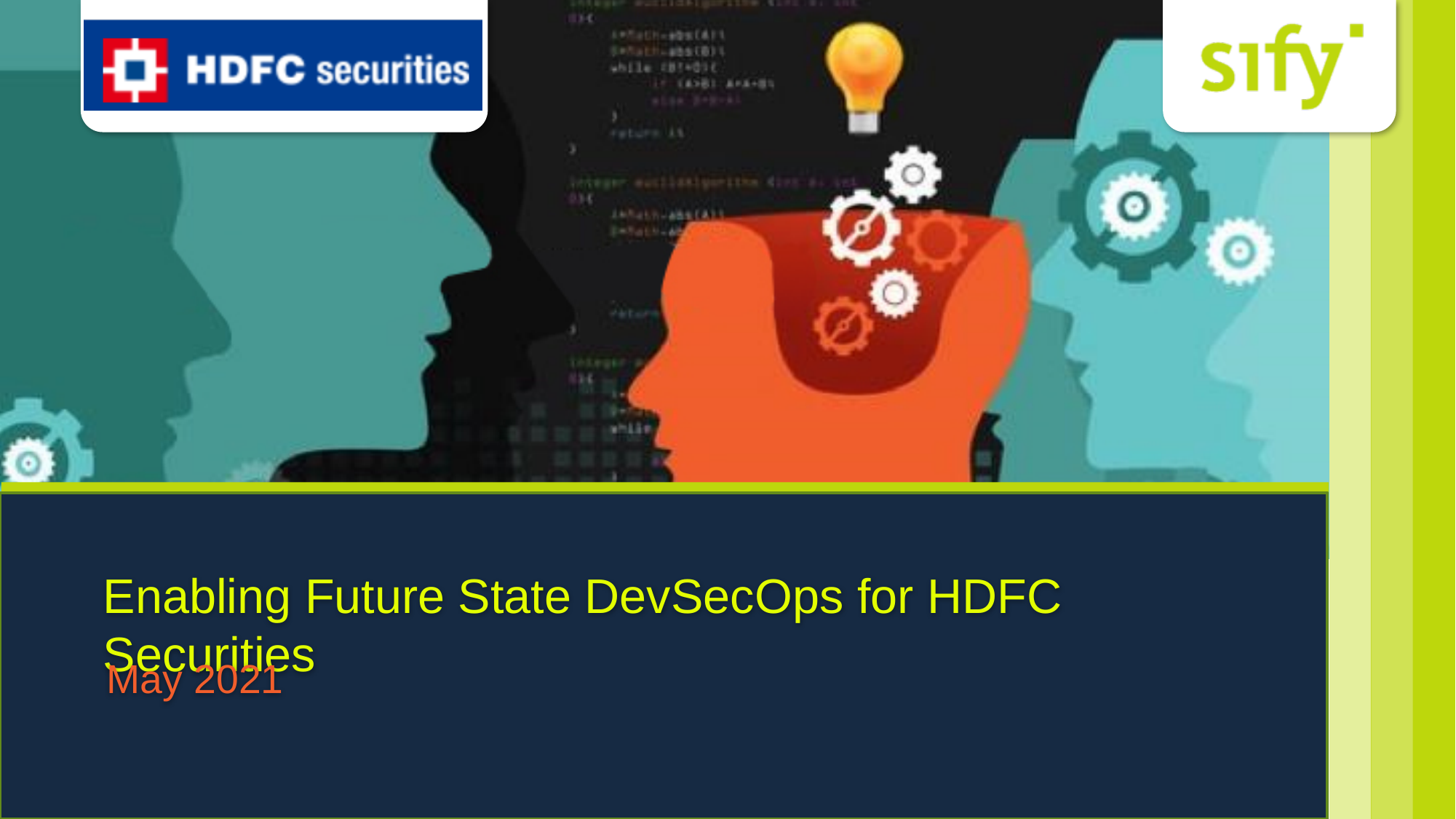

Enabling Future State DevSecOps for HDFC Securities

May 2021